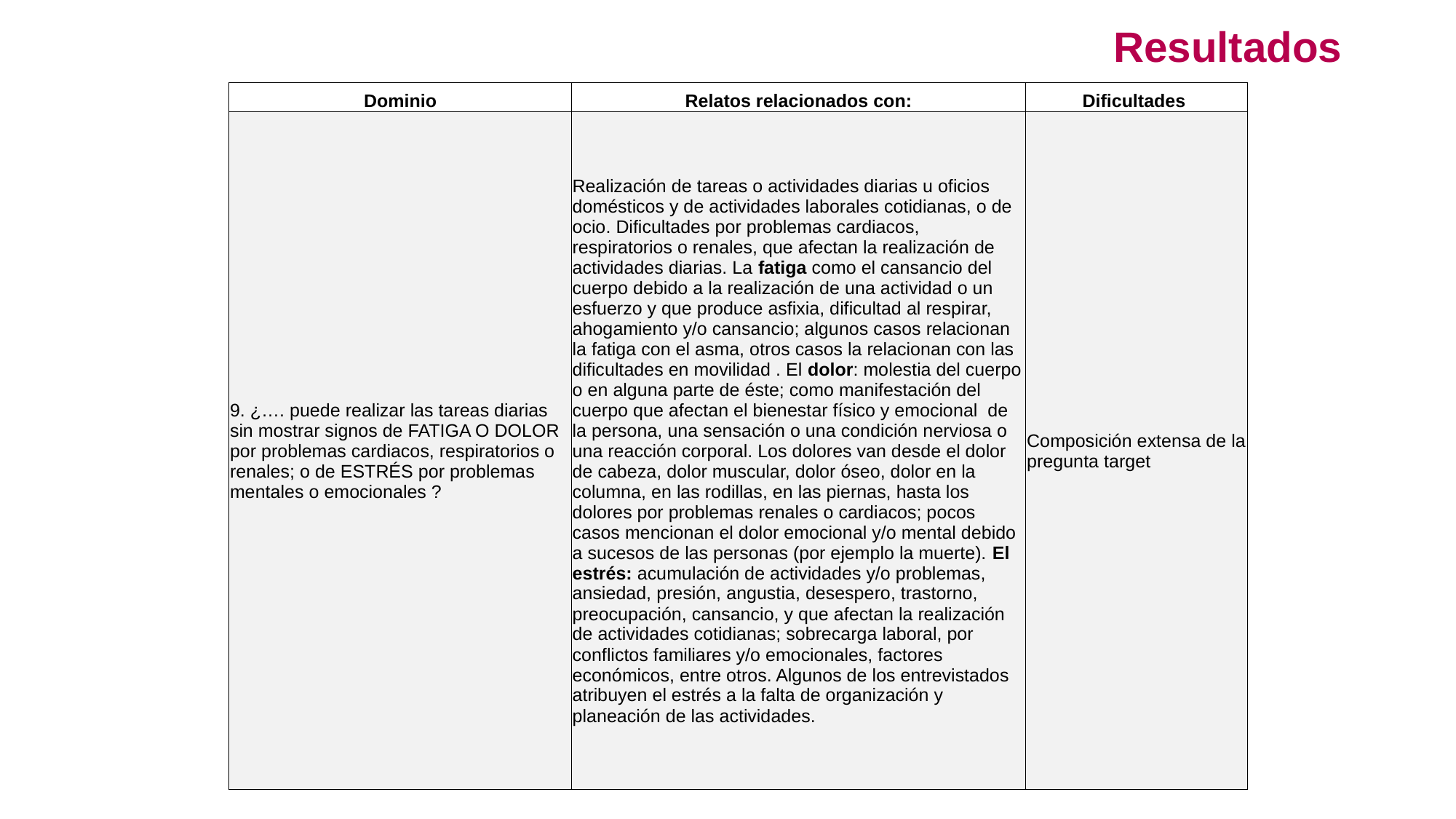

Resultados
| Dominio | Relatos relacionados con: | Dificultades |
| --- | --- | --- |
| 9. ¿…. puede realizar las tareas diarias sin mostrar signos de FATIGA O DOLOR por problemas cardiacos, respiratorios o renales; o de ESTRÉS por problemas mentales o emocionales ? | Realización de tareas o actividades diarias u oficios domésticos y de actividades laborales cotidianas, o de ocio. Dificultades por problemas cardiacos, respiratorios o renales, que afectan la realización de actividades diarias. La fatiga como el cansancio del cuerpo debido a la realización de una actividad o un esfuerzo y que produce asfixia, dificultad al respirar, ahogamiento y/o cansancio; algunos casos relacionan la fatiga con el asma, otros casos la relacionan con las dificultades en movilidad . El dolor: molestia del cuerpo o en alguna parte de éste; como manifestación del cuerpo que afectan el bienestar físico y emocional de la persona, una sensación o una condición nerviosa o una reacción corporal. Los dolores van desde el dolor de cabeza, dolor muscular, dolor óseo, dolor en la columna, en las rodillas, en las piernas, hasta los dolores por problemas renales o cardiacos; pocos casos mencionan el dolor emocional y/o mental debido a sucesos de las personas (por ejemplo la muerte). El estrés: acumulación de actividades y/o problemas, ansiedad, presión, angustia, desespero, trastorno, preocupación, cansancio, y que afectan la realización de actividades cotidianas; sobrecarga laboral, por conflictos familiares y/o emocionales, factores económicos, entre otros. Algunos de los entrevistados atribuyen el estrés a la falta de organización y planeación de las actividades. | Composición extensa de la pregunta target |